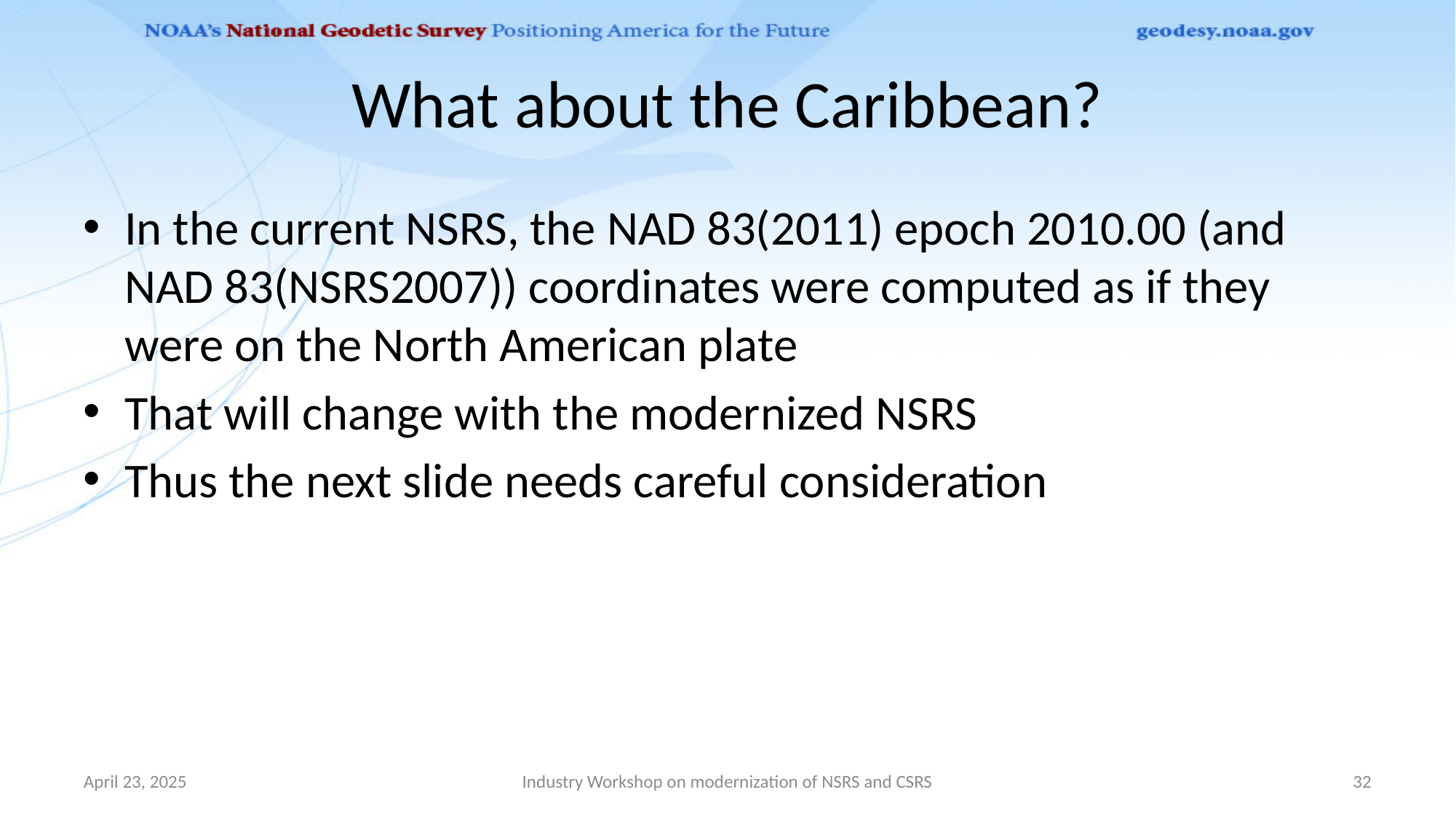

# What about the Caribbean?
In the current NSRS, the NAD 83(2011) epoch 2010.00 (and NAD 83(NSRS2007)) coordinates were computed as if they were on the North American plate
That will change with the modernized NSRS
Thus the next slide needs careful consideration
April 23, 2025
Industry Workshop on modernization of NSRS and CSRS
32